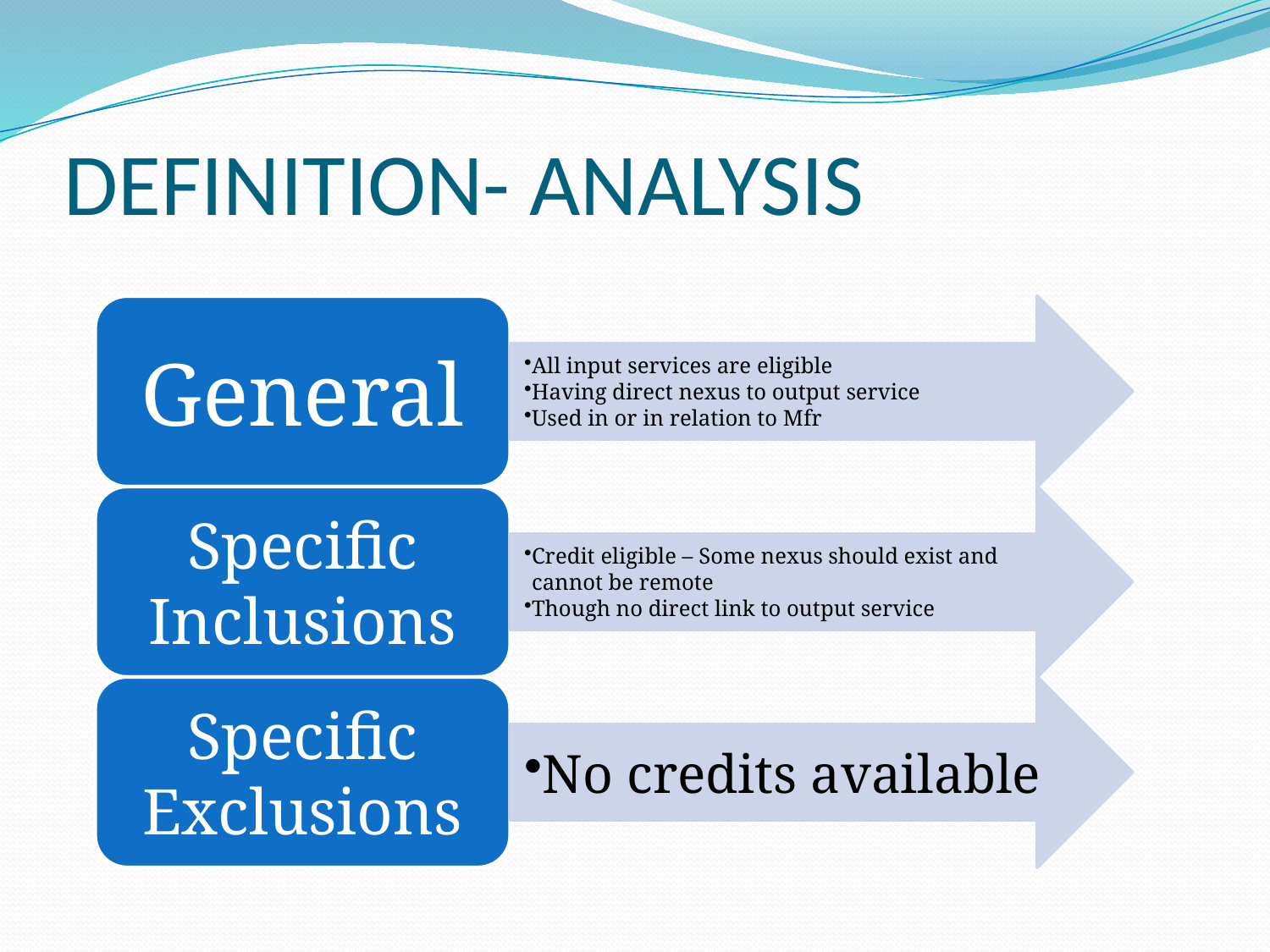

# DEFINITION- ANALYSIS

General
All input services are eligible
Having direct nexus to output service
Specific Inclusions
Credit eligible – Some nexus should exist and cannot be remote
Though no direct link to output service
No credits available
Used in or in relation to Mfr